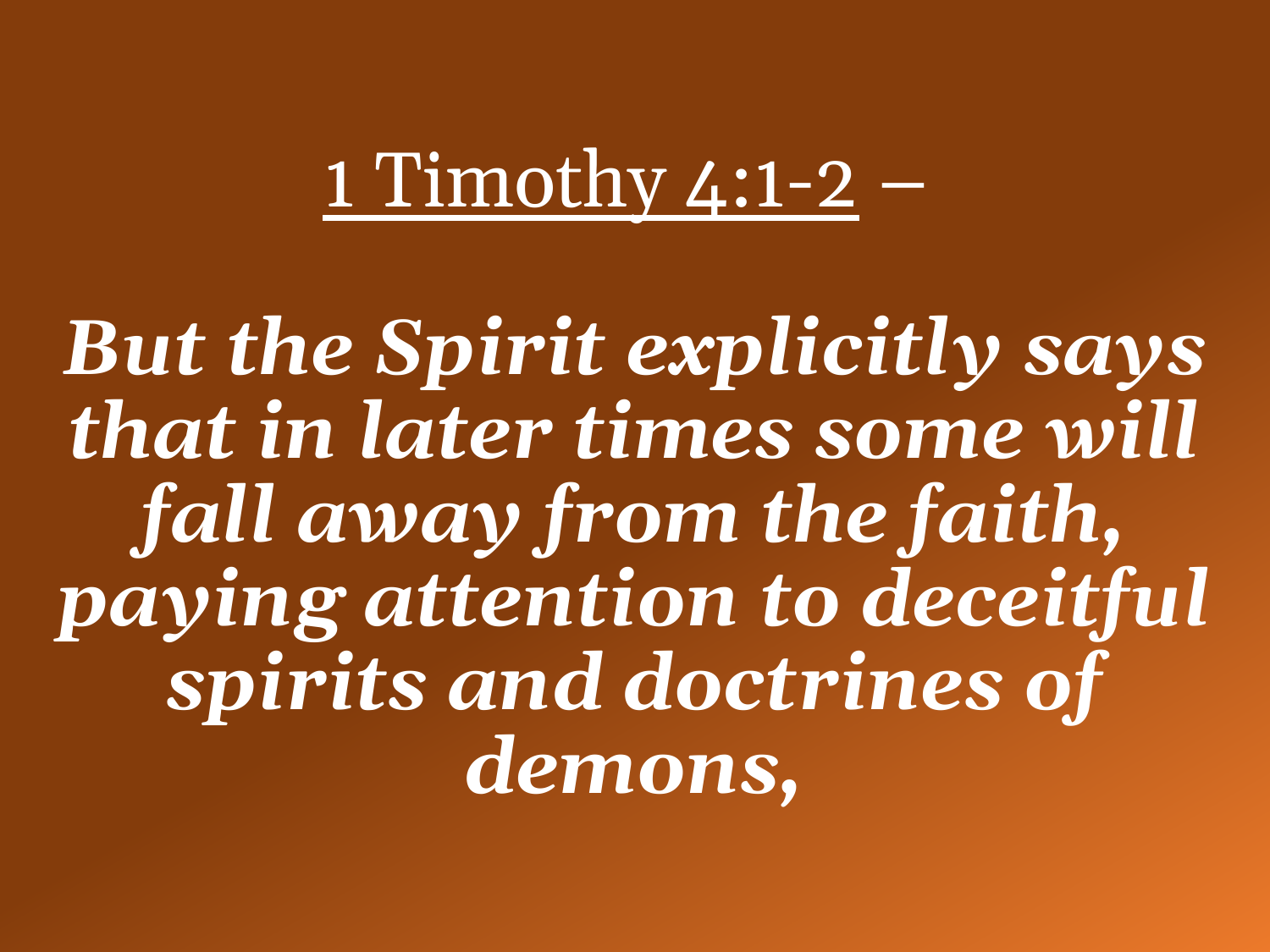

# 1 Timothy 4:1-2 – But the Spirit explicitly says that in later times some will fall away from the faith, paying attention to deceitful spirits and doctrines of demons,